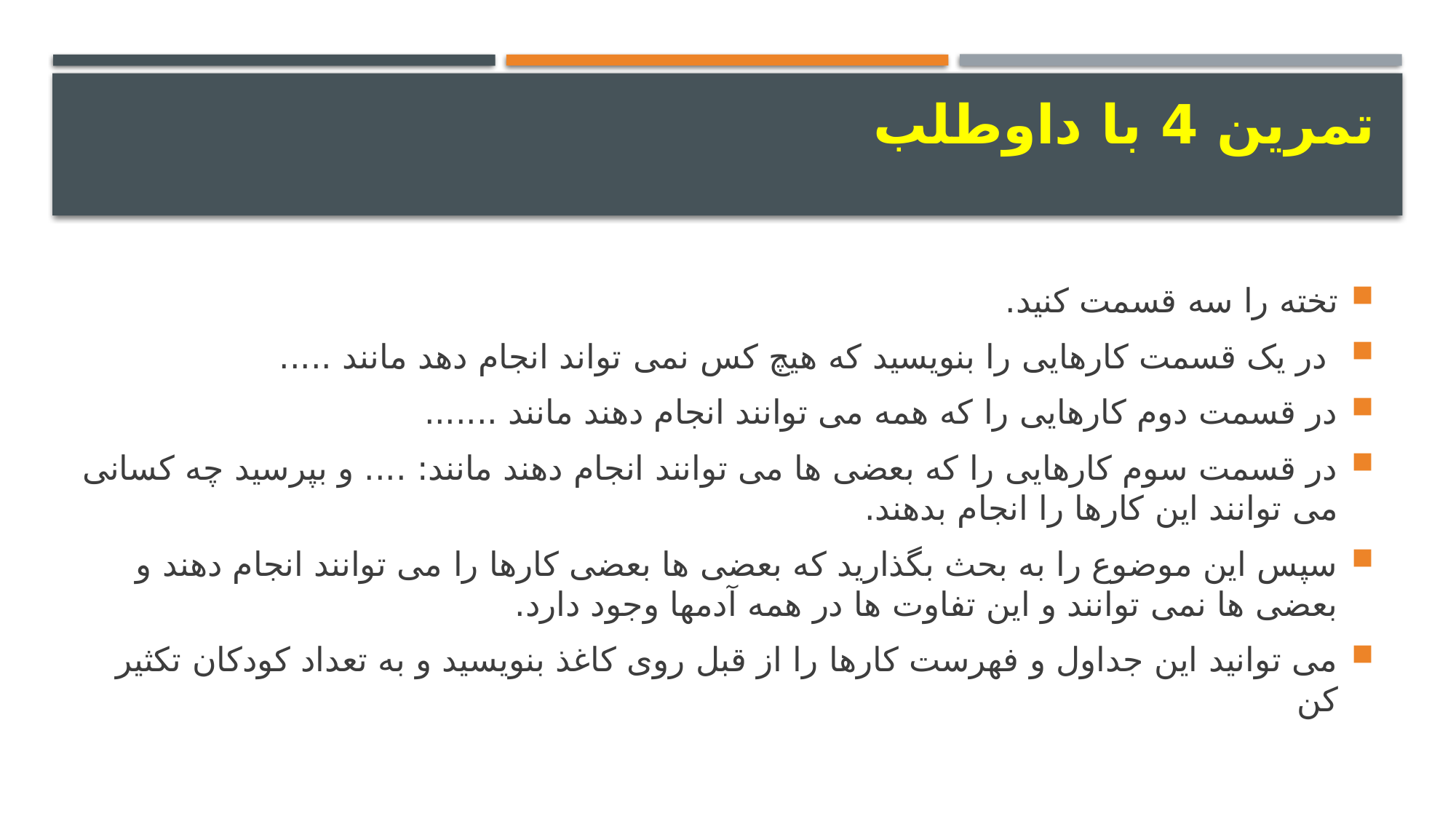

# تمرین 4 با داوطلب
تخته را سه قسمت کنید.
 در یک قسمت کارهایی را بنویسید که هیچ کس نمی تواند انجام دهد مانند .....
در قسمت دوم کارهایی را که همه می توانند انجام دهند مانند .......
در قسمت سوم کارهایی را که بعضی ها می توانند انجام دهند مانند: .... و بپرسید چه کسانی می توانند این کارها را انجام بدهند.
سپس این موضوع را به بحث بگذارید که بعضی ها بعضی کارها را می توانند انجام دهند و بعضی ها نمی توانند و این تفاوت ها در همه آدمها وجود دارد.
می توانید این جداول و فهرست کارها را از قبل روی کاغذ بنویسید و به تعداد کودکان تکثیر کن